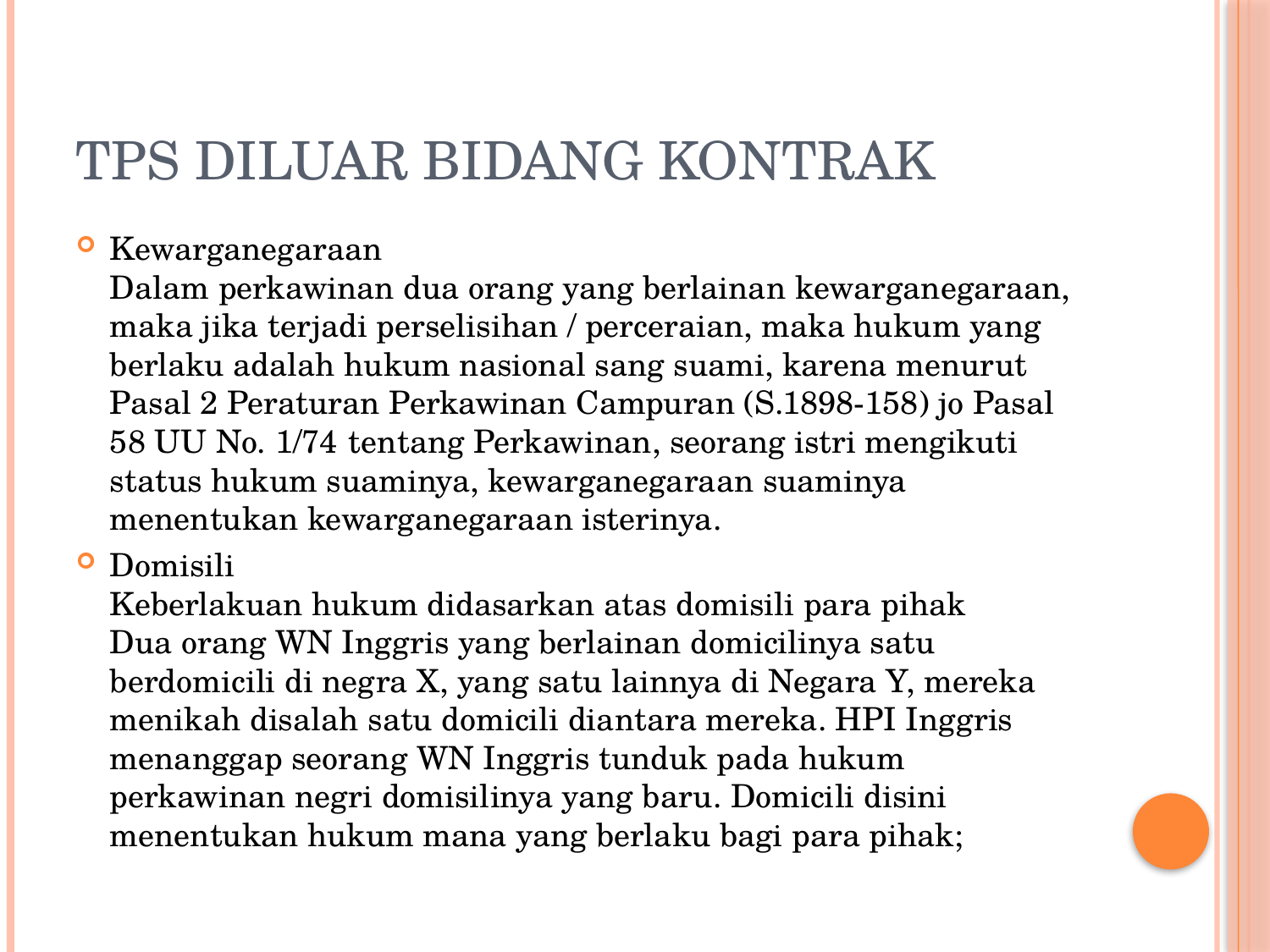

# TPS DILUAR BIDANG KONTRAK
Kewarganegaraan
Dalam perkawinan dua orang yang berlainan kewarganegaraan, maka jika terjadi perselisihan / perceraian, maka hukum yang berlaku adalah hukum nasional sang suami, karena menurut Pasal 2 Peraturan Perkawinan Campuran (S.1898-158) jo Pasal 58 UU No. 1/74 tentang Perkawinan, seorang istri mengikuti status hukum suaminya, kewarganegaraan suaminya menentukan kewarganegaraan isterinya.
Domisili
Keberlakuan hukum didasarkan atas domisili para pihak
Dua orang WN Inggris yang berlainan domicilinya satu berdomicili di negra X, yang satu lainnya di Negara Y, mereka menikah disalah satu domicili diantara mereka. HPI Inggris menanggap seorang WN Inggris tunduk pada hukum perkawinan negri domisilinya yang baru. Domicili disini menentukan hukum mana yang berlaku bagi para pihak;